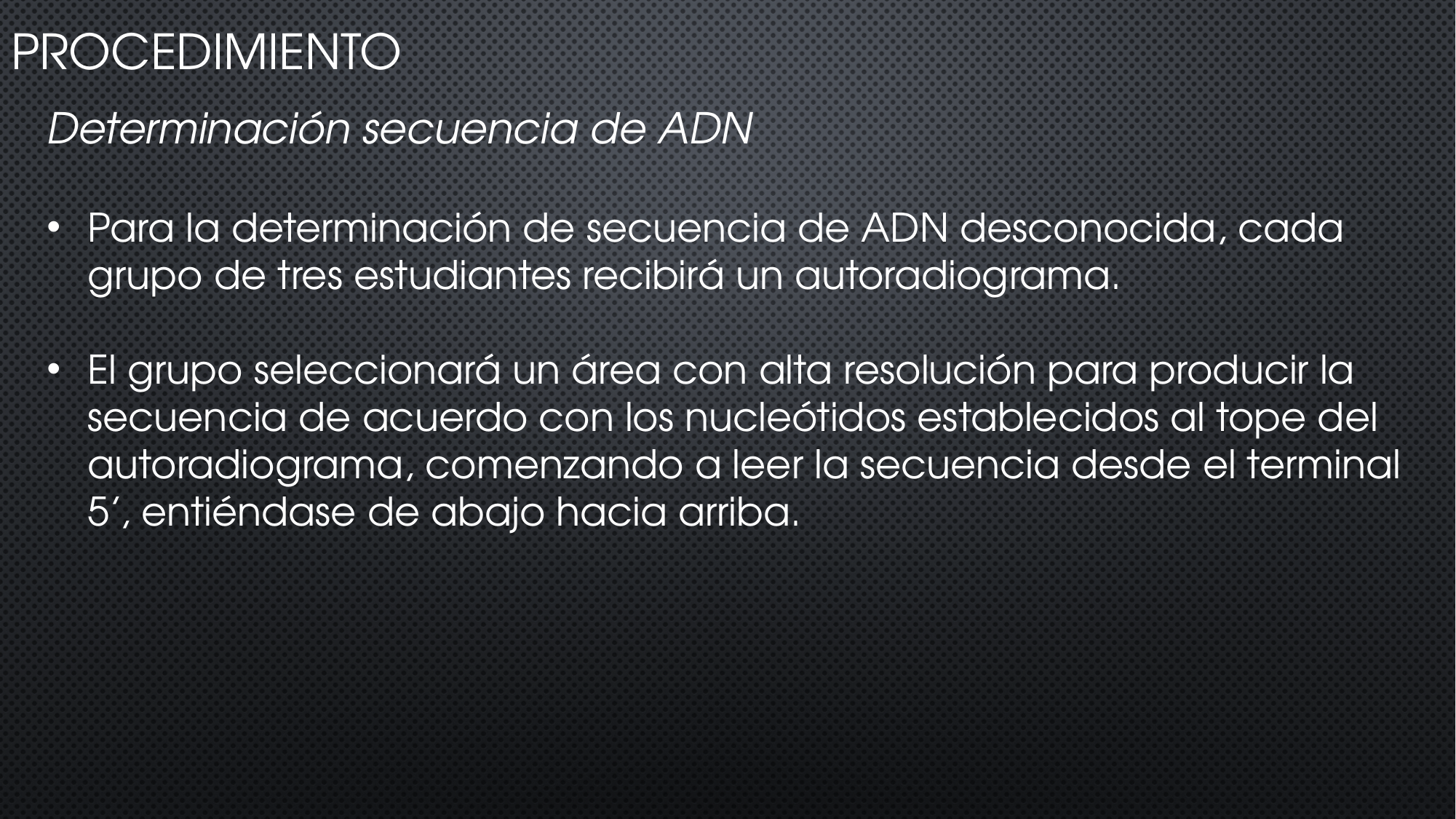

# procedimiento
Determinación secuencia de ADN

Para la determinación de secuencia de ADN desconocida, cada grupo de tres estudiantes recibirá un autoradiograma.

El grupo seleccionará un área con alta resolución para producir la secuencia de acuerdo con los nucleótidos establecidos al tope del autoradiograma, comenzando a leer la secuencia desde el terminal 5’, entiéndase de abajo hacia arriba.